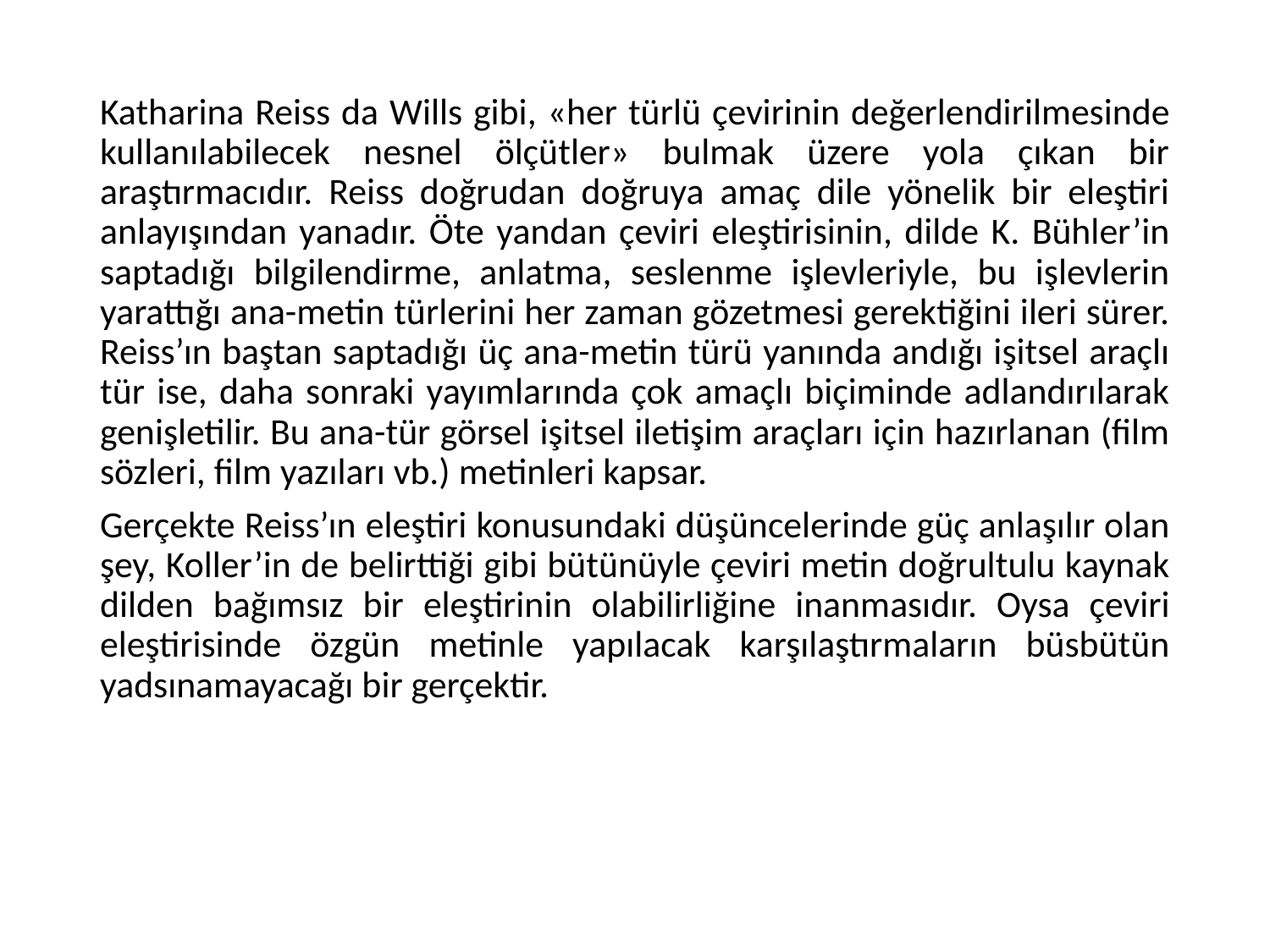

Katharina Reiss da Wills gibi, «her türlü çevirinin değerlendirilmesinde kullanılabilecek nesnel ölçütler» bulmak üzere yola çıkan bir araştırmacıdır. Reiss doğrudan doğruya amaç dile yönelik bir eleştiri anlayışından yanadır. Öte yandan çeviri eleştirisinin, dilde K. Bühler’in saptadığı bilgilendirme, anlatma, seslenme işlevleriyle, bu işlevlerin yarattığı ana-metin türlerini her zaman gözetmesi gerektiğini ileri sürer. Reiss’ın baştan saptadığı üç ana-metin türü yanında andığı işitsel araçlı tür ise, daha sonraki yayımlarında çok amaçlı biçiminde adlandırılarak genişletilir. Bu ana-tür görsel işitsel iletişim araçları için hazırlanan (film sözleri, film yazıları vb.) metinleri kapsar.
Gerçekte Reiss’ın eleştiri konusundaki düşüncelerinde güç anlaşılır olan şey, Koller’in de belirttiği gibi bütünüyle çeviri metin doğrultulu kaynak dilden bağımsız bir eleştirinin olabilirliğine inanmasıdır. Oysa çeviri eleştirisinde özgün metinle yapılacak karşılaştırmaların büsbütün yadsınamayacağı bir gerçektir.